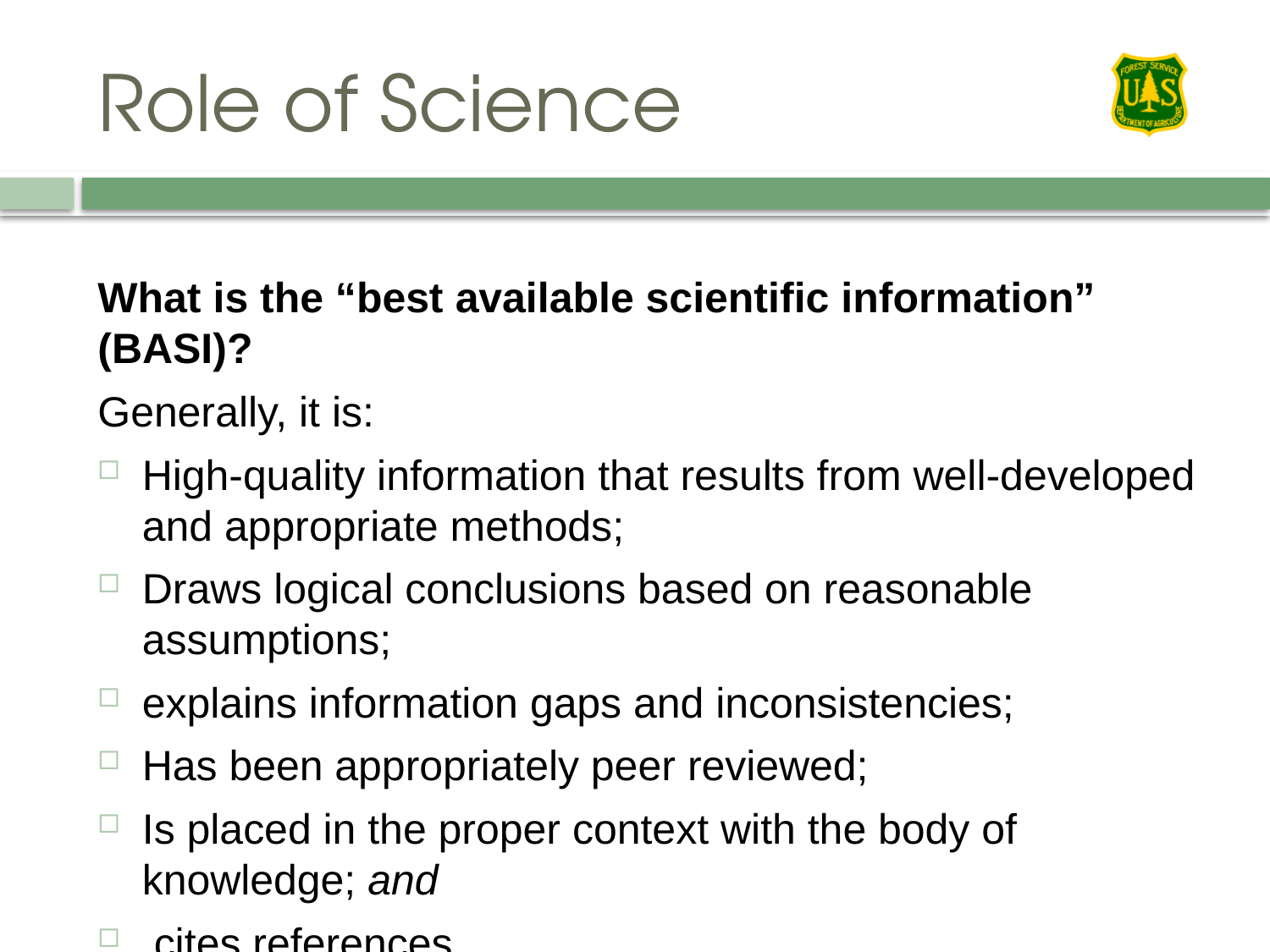

# Role of Science
What is the “best available scientific information” (BASI)?
Generally, it is:
High-quality information that results from well-developed and appropriate methods;
Draws logical conclusions based on reasonable assumptions;
explains information gaps and inconsistencies;
Has been appropriately peer reviewed;
Is placed in the proper context with the body of knowledge; and
 cites references.